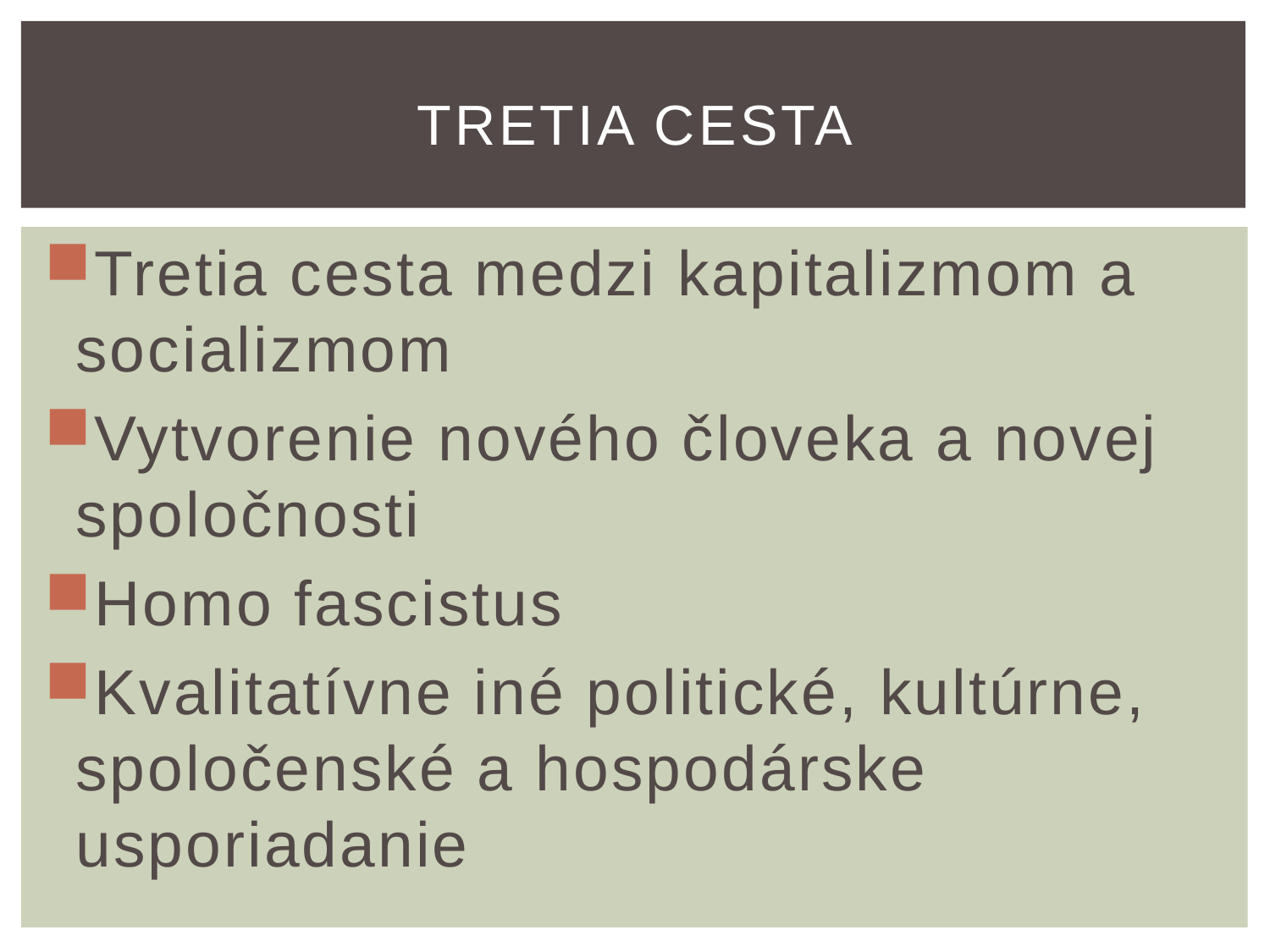

# Tretia cesta
Tretia cesta medzi kapitalizmom a socializmom
Vytvorenie nového človeka a novej spoločnosti
Homo fascistus
Kvalitatívne iné politické, kultúrne, spoločenské a hospodárske usporiadanie